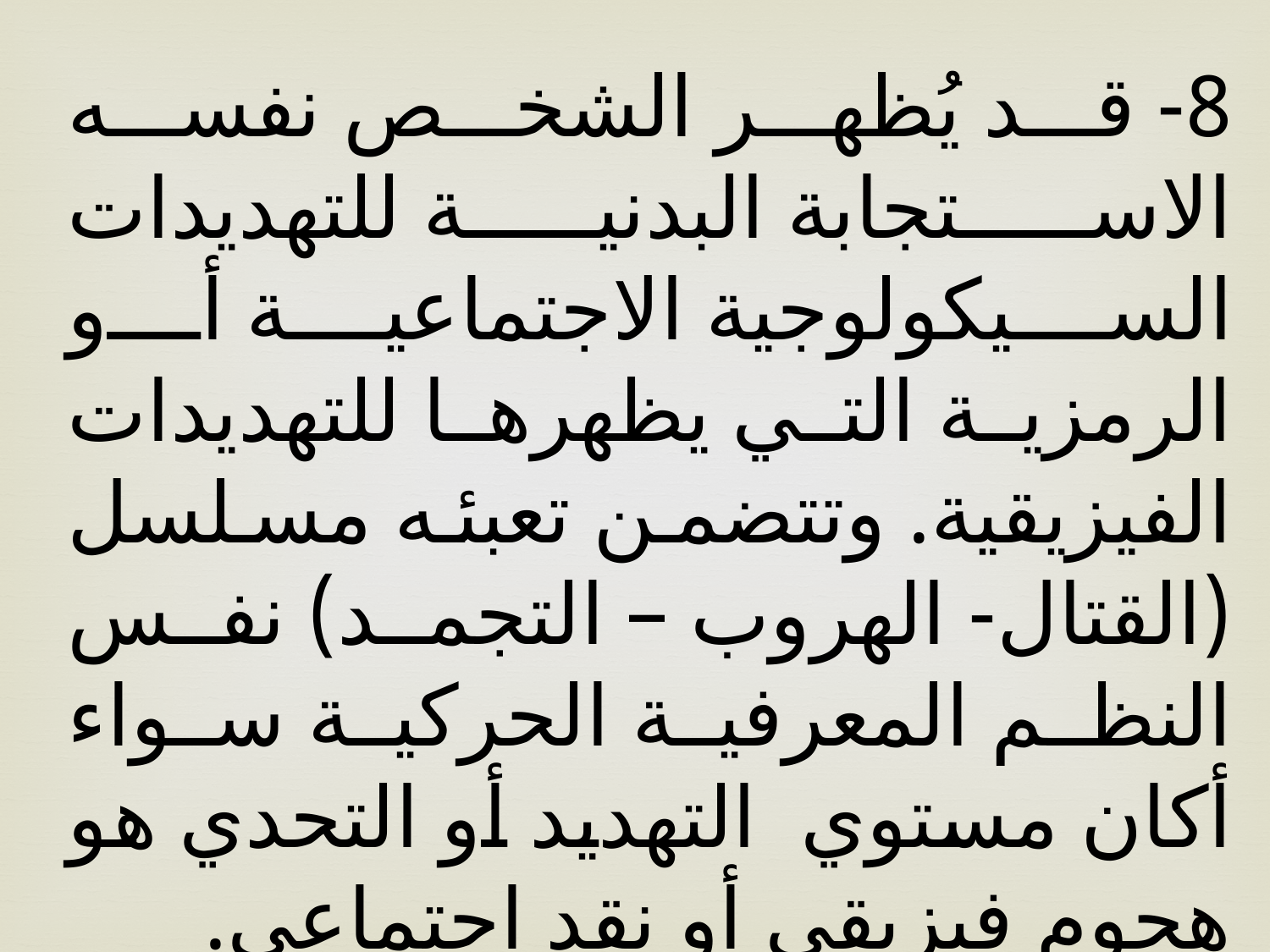

8- قد يُظهر الشخص نفسه الاستجابة البدنية للتهديدات السيكولوجية الاجتماعية أو الرمزية التي يظهرها للتهديدات الفيزيقية. وتتضمن تعبئه مسلسل (القتال- الهروب – التجمد) نفس النظم المعرفية الحركية سواء أكان مستوي  التهديد أو التحدي هو هجوم فيزيقي أو نقد اجتماعي.